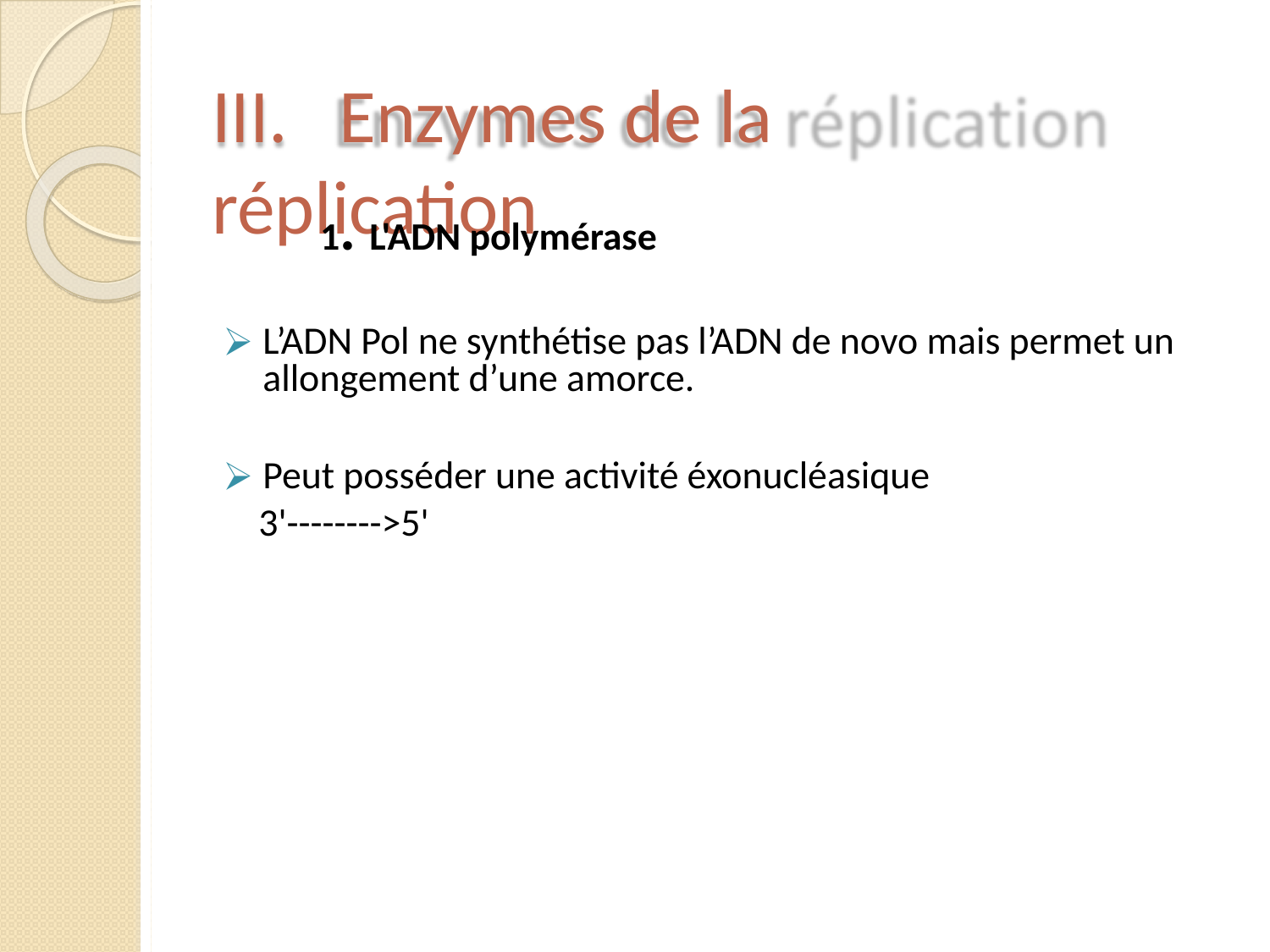

# III.	Enzymes de la réplication

1. L'ADN polymérase

L’ADN Pol ne synthétise pas l’ADN de novo mais permet un  allongement d’une amorce.

Peut posséder une activité éxonucléasique
3'-------->5'